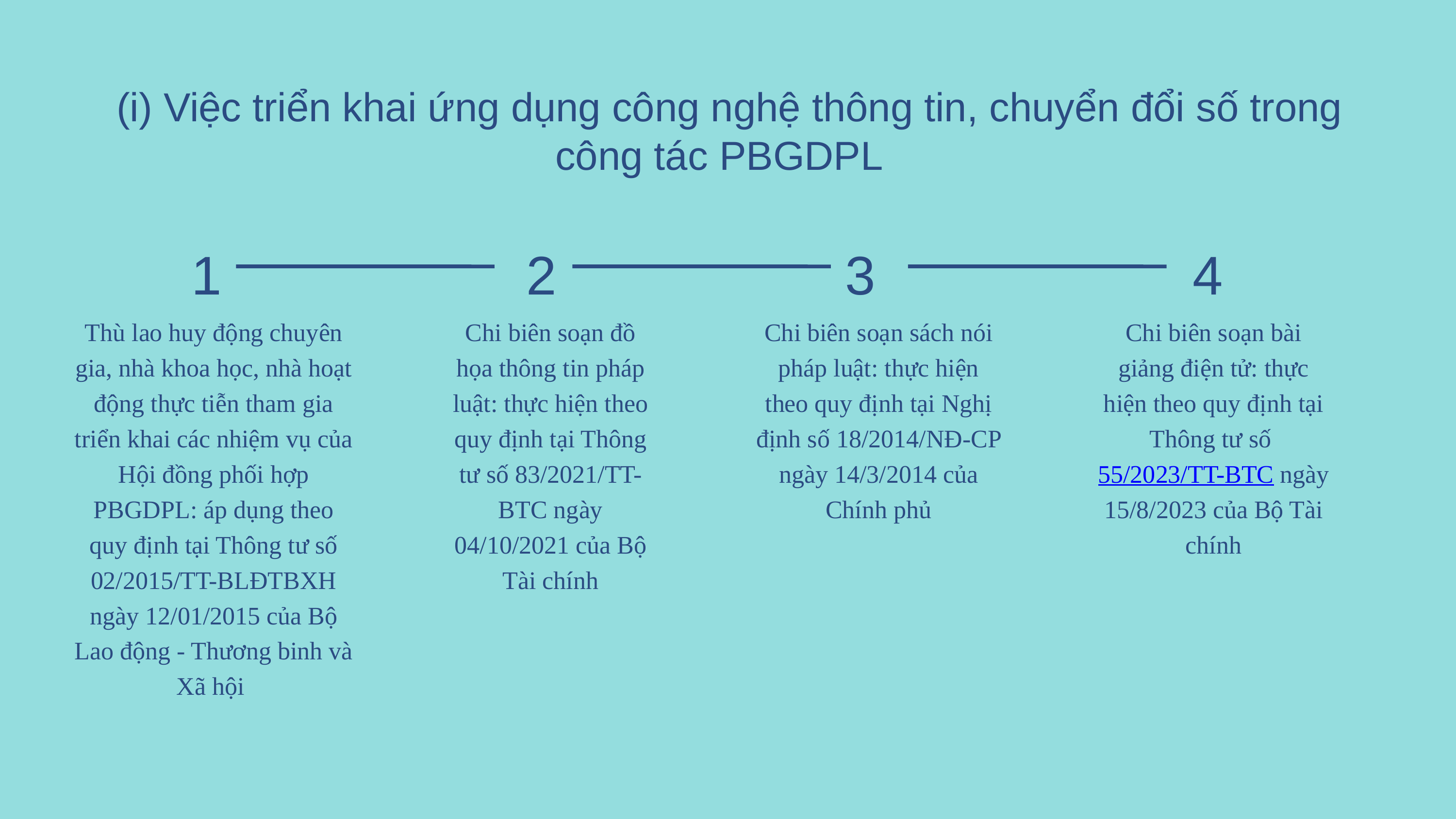

(i) Việc triển khai ứng dụng công nghệ thông tin, chuyển đổi số trong công tác PBGDPL
1
2
3
4

Thù lao huy động chuyên gia, nhà khoa học, nhà hoạt động thực tiễn tham gia triển khai các nhiệm vụ của Hội đồng phối hợp PBGDPL: áp dụng theo quy định tại Thông tư số 02/2015/TT-BLĐTBXH ngày 12/01/2015 của Bộ Lao động - Thương binh và Xã hội
Chi biên soạn đồ họa thông tin pháp luật: thực hiện theo quy định tại Thông tư số 83/2021/TT-BTC ngày 04/10/2021 của Bộ Tài chính
Chi biên soạn sách nói pháp luật: thực hiện theo quy định tại Nghị định số 18/2014/NĐ-CP ngày 14/3/2014 của Chính phủ
Chi biên soạn bài giảng điện tử: thực hiện theo quy định tại Thông tư số 55/2023/TT-BTC ngày 15/8/2023 của Bộ Tài chính